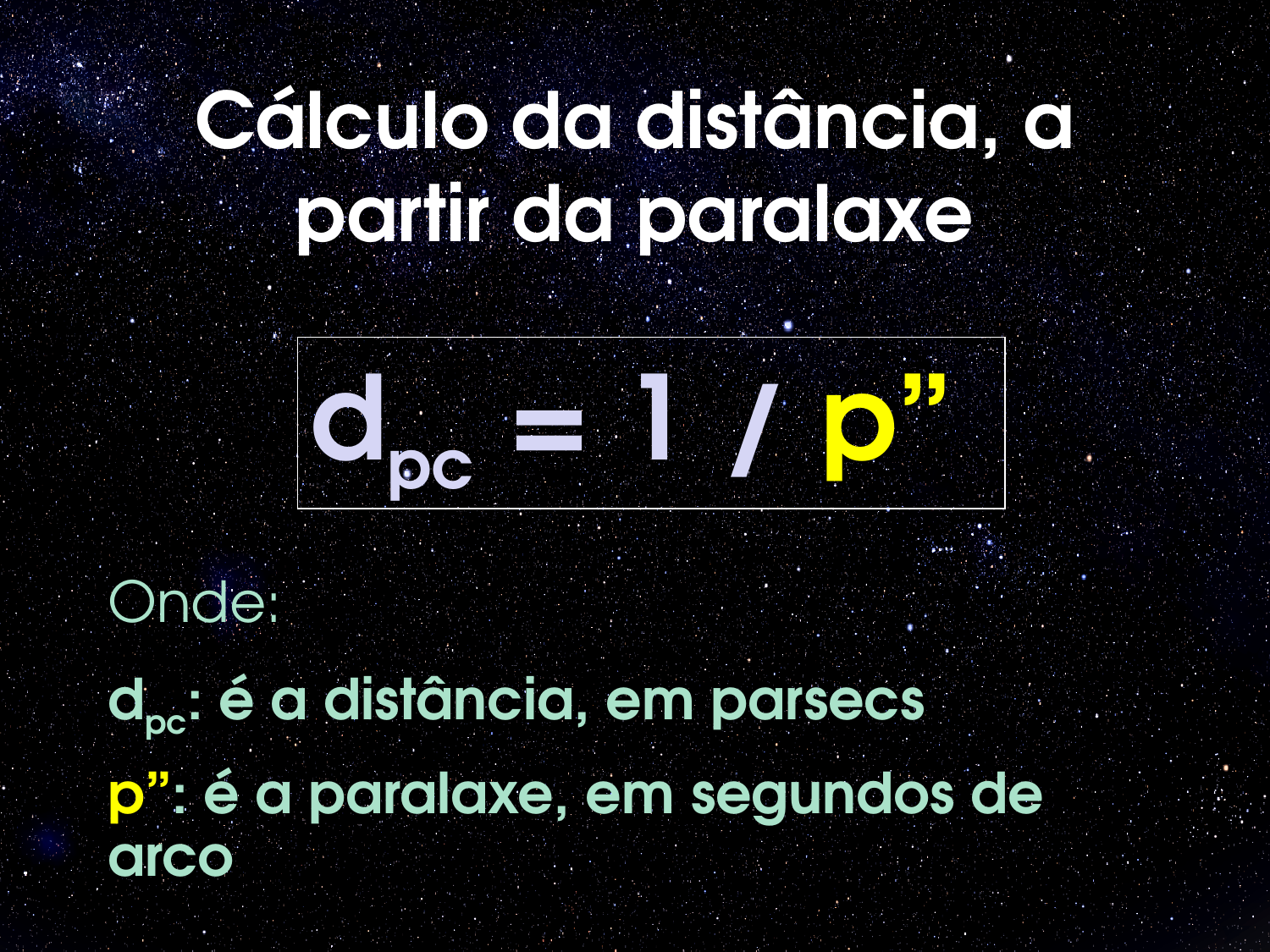

# Cálculo da distância, a partir da paralaxe
dpc = 1 / p”
Onde:
dpc: é a distância, em parsecs
p”: é a paralaxe, em segundos de arco